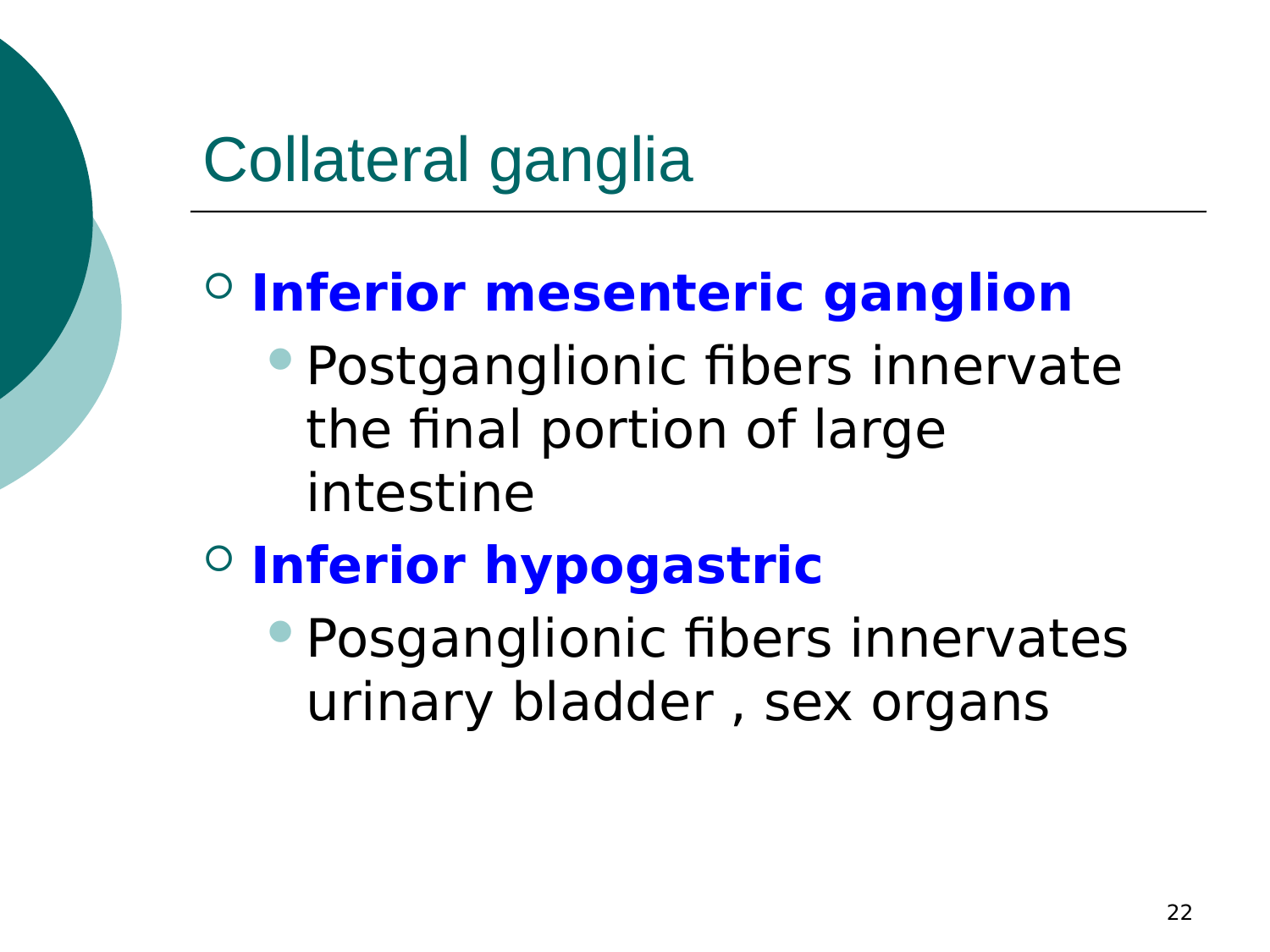

# Collateral ganglia
Inferior mesenteric ganglion
Postganglionic fibers innervate the final portion of large intestine
Inferior hypogastric
Posganglionic fibers innervates urinary bladder , sex organs
22